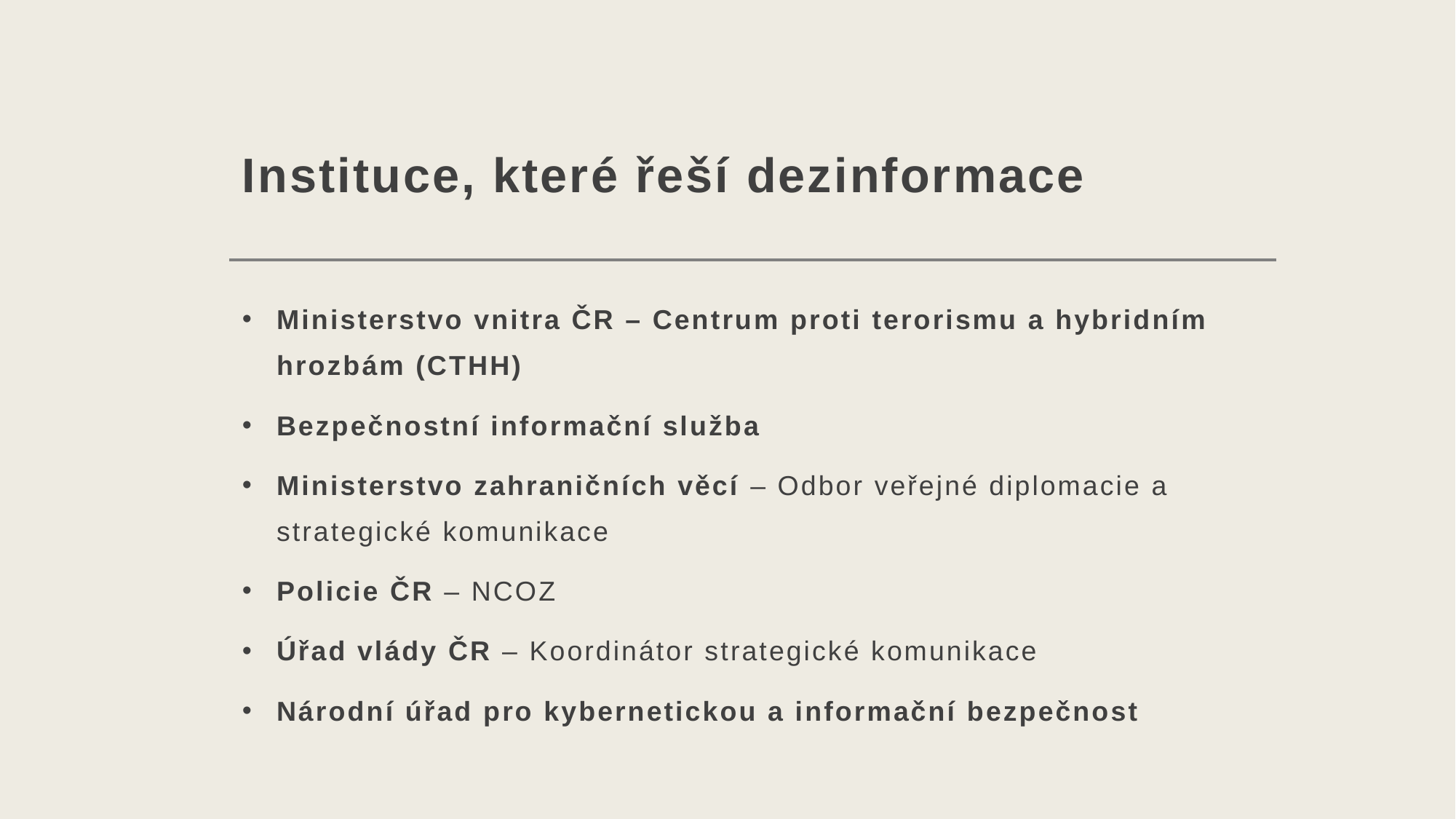

# Instituce, které řeší dezinformace
Ministerstvo vnitra ČR – Centrum proti terorismu a hybridním hrozbám (CTHH)
Bezpečnostní informační služba
Ministerstvo zahraničních věcí – Odbor veřejné diplomacie a strategické komunikace
Policie ČR – NCOZ
Úřad vlády ČR – Koordinátor strategické komunikace
Národní úřad pro kybernetickou a informační bezpečnost